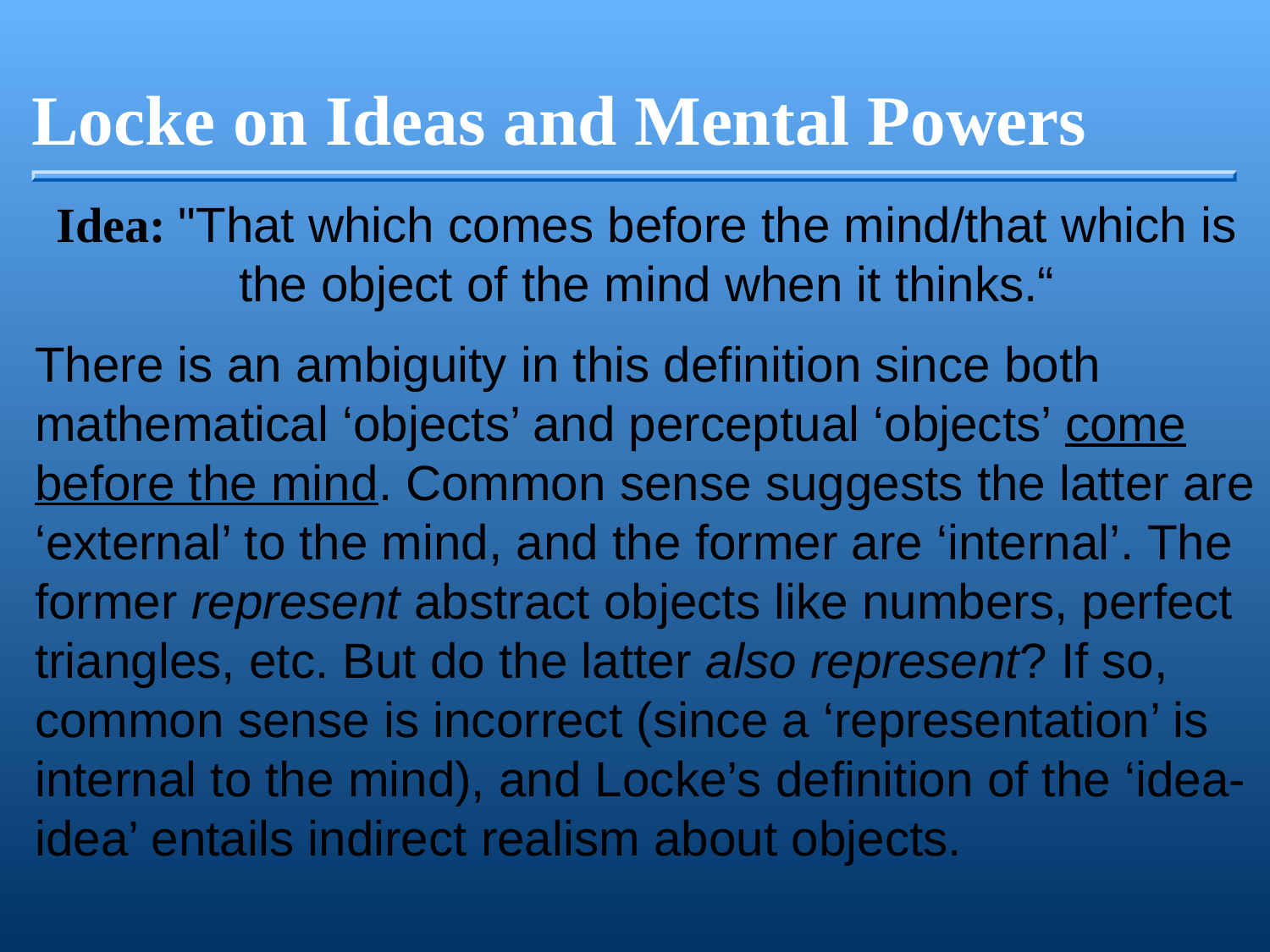

Locke on Ideas and Mental Powers

Idea: "That which comes before the mind/that which is the object of the mind when it thinks.“
There is an ambiguity in this definition since both mathematical ‘objects’ and perceptual ‘objects’ come before the mind. Common sense suggests the latter are ‘external’ to the mind, and the former are ‘internal’. The former represent abstract objects like numbers, perfect triangles, etc. But do the latter also represent? If so, common sense is incorrect (since a ‘representation’ is internal to the mind), and Locke’s definition of the ‘idea-idea’ entails indirect realism about objects.